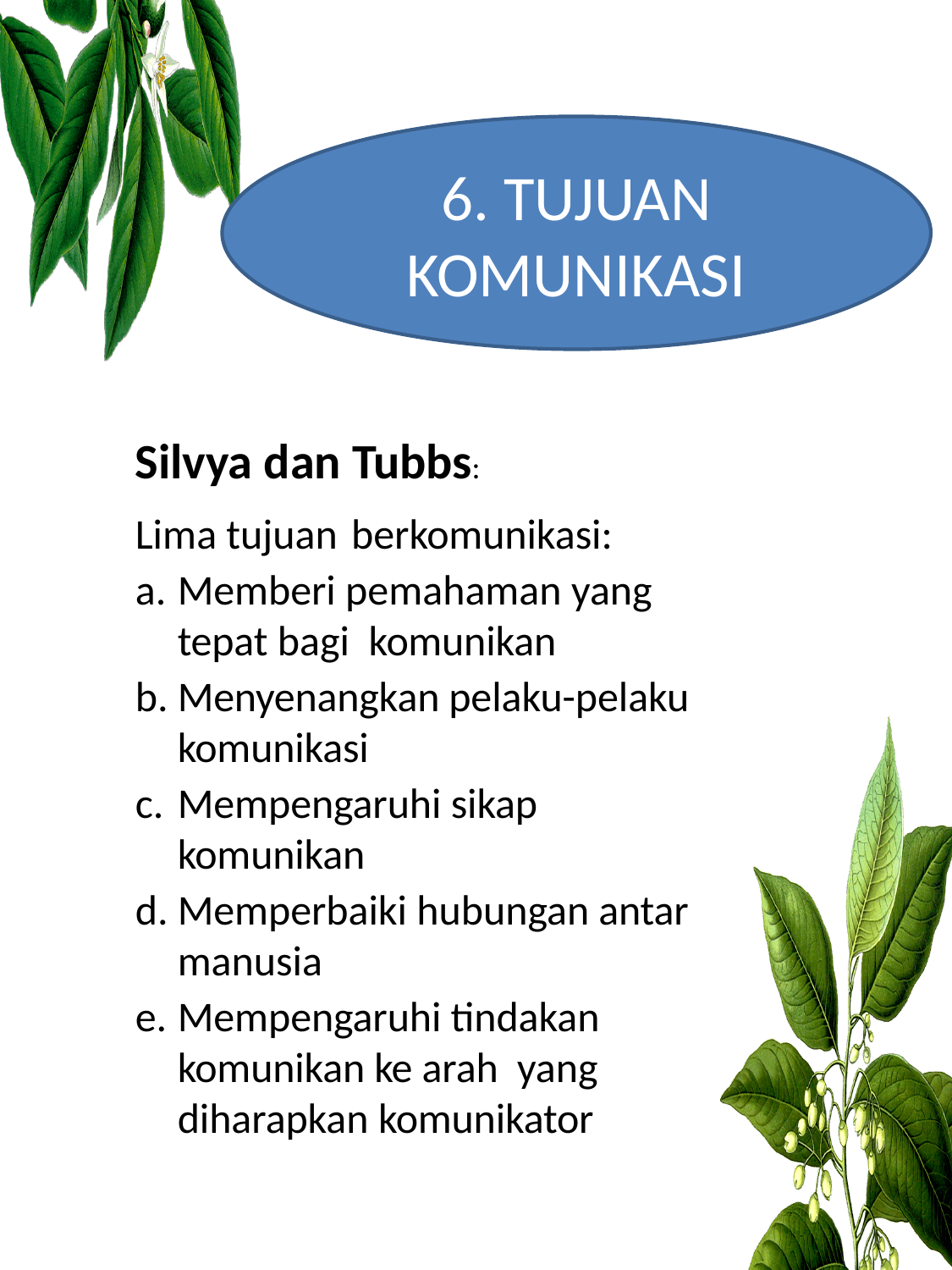

6. TUJUAN KOMUNIKASI
Silvya dan Tubbs:
Lima tujuan berkomunikasi:
Memberi pemahaman yang tepat bagi  komunikan
Menyenangkan pelaku-pelaku komunikasi
Mempengaruhi sikap komunikan
Memperbaiki hubungan antar manusia
Mempengaruhi tindakan komunikan ke arah  yang diharapkan komunikator